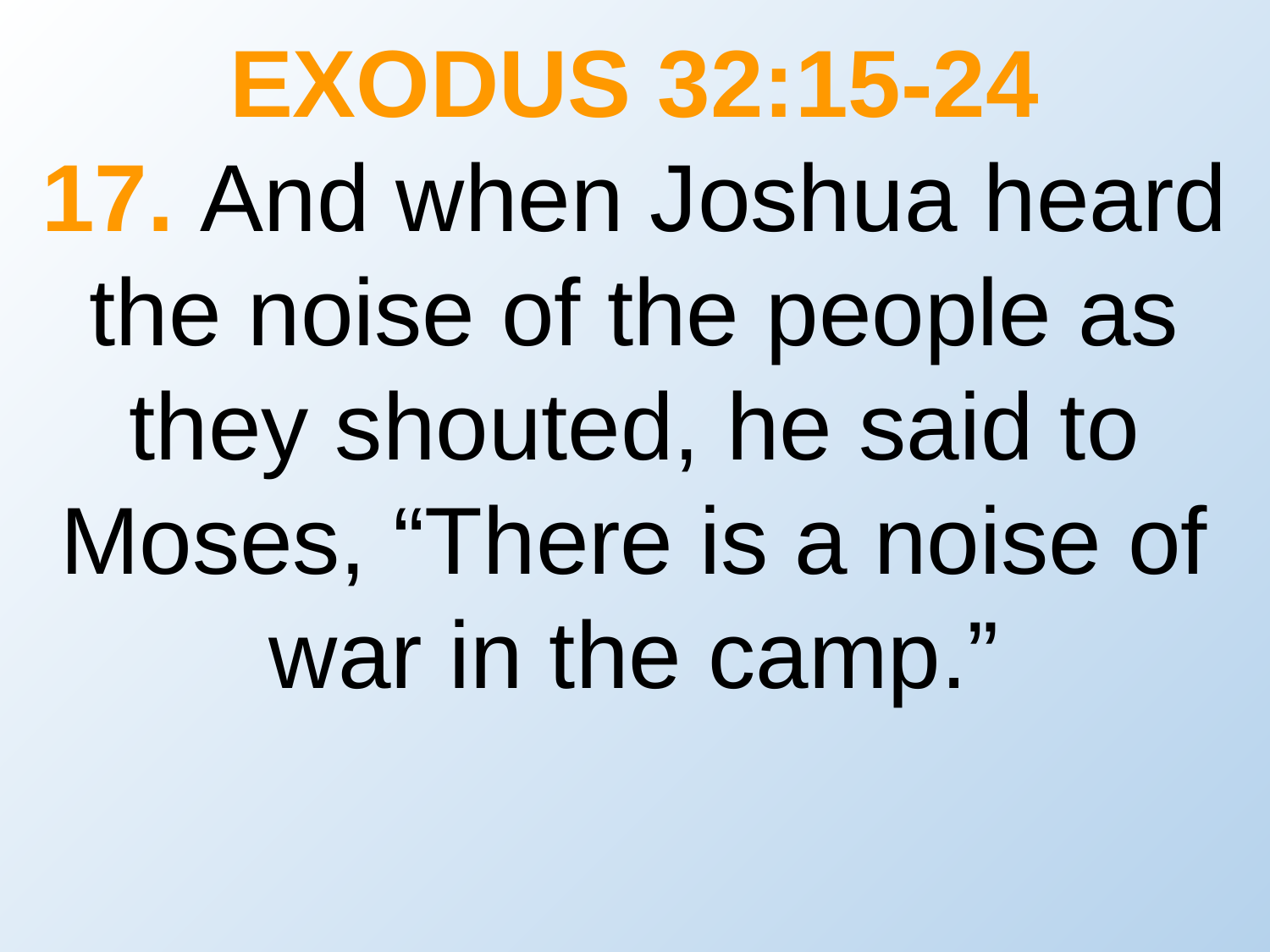

EXODUS 32:15-24
17. And when Joshua heard the noise of the people as they shouted, he said to Moses, “There is a noise of war in the camp.”